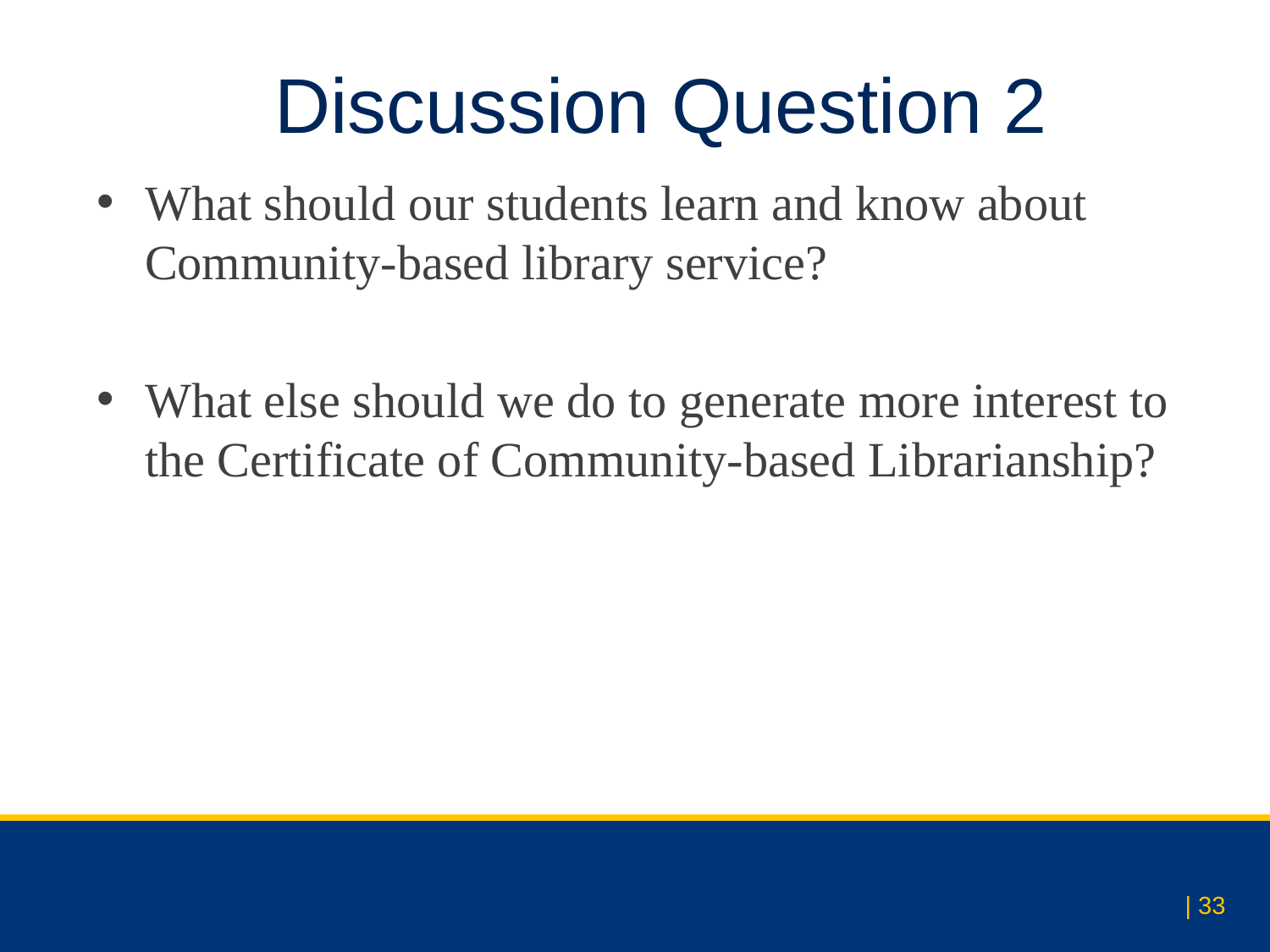

Discussion Question 2
What should our students learn and know about Community-based library service?

What else should we do to generate more interest to the Certificate of Community-based Librarianship?

| 33